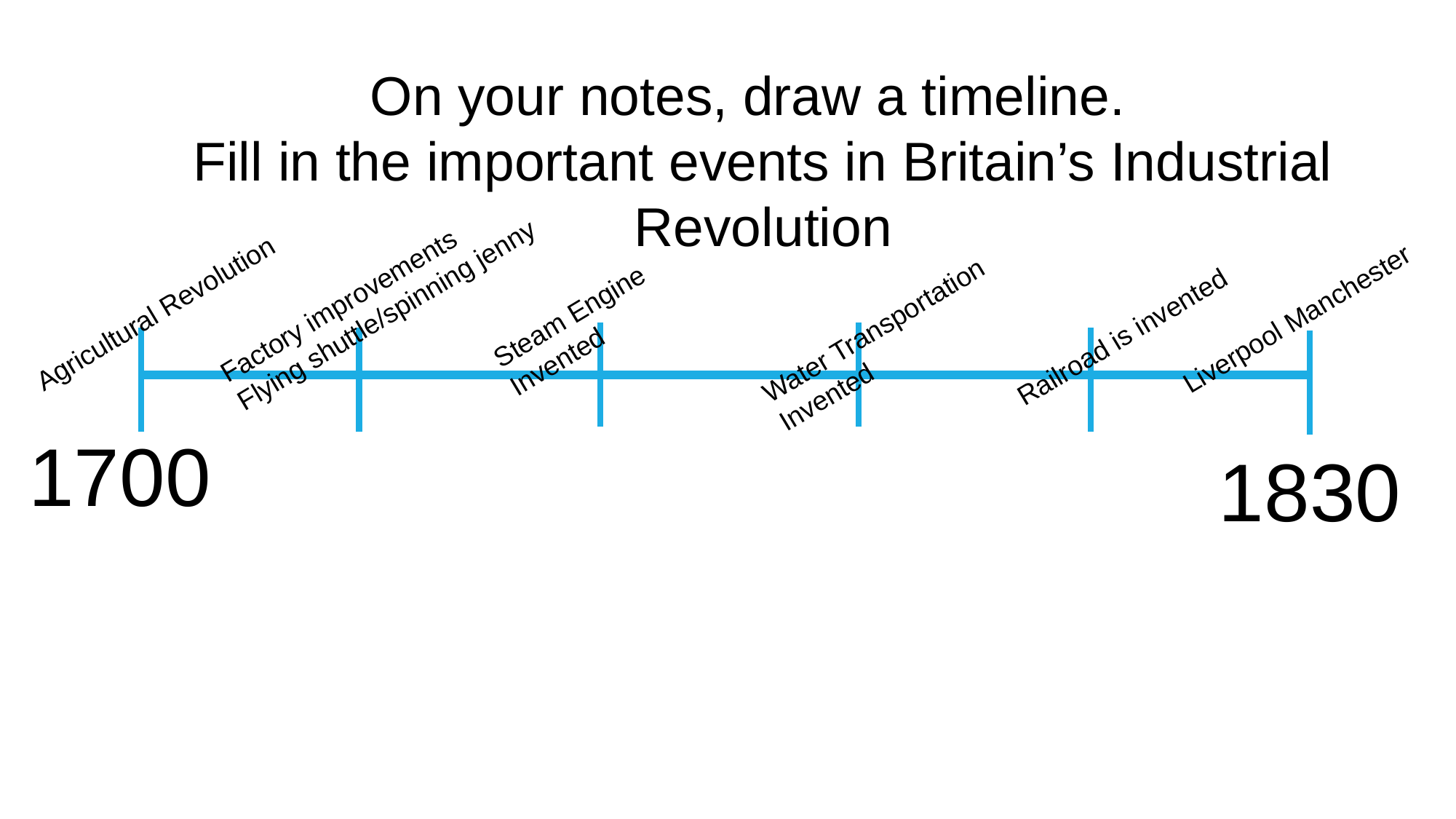

On your notes, draw a timeline.
Fill in the important events in Britain’s Industrial Revolution
Water Transportation Invented
Steam Engine Invented
Factory improvements
Flying shuttle/spinning jenny
Agricultural Revolution
Liverpool Manchester
Railroad is invented
1700
1830